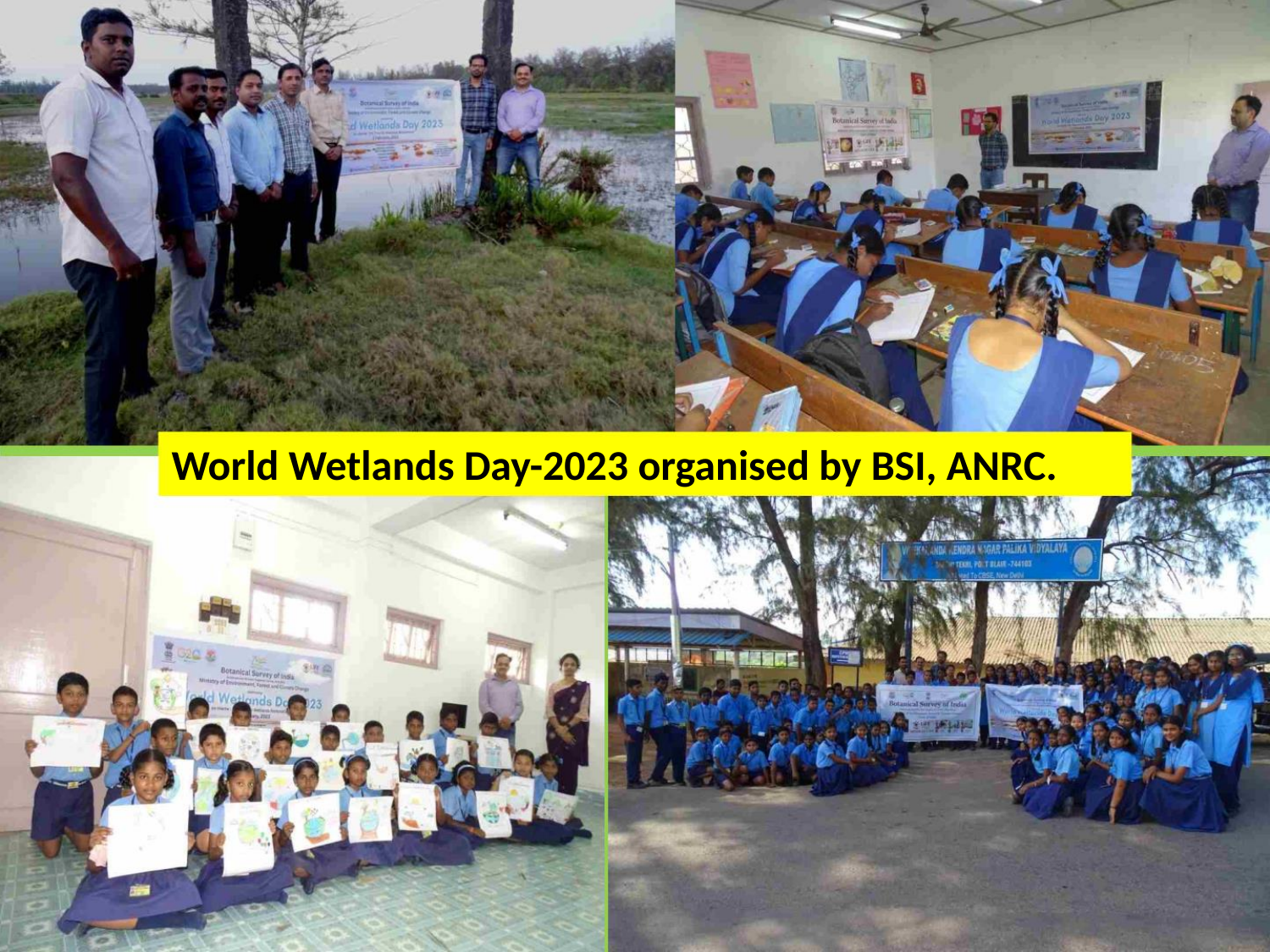

World Wetlands Day-2023 organised by BSI, ANRC.